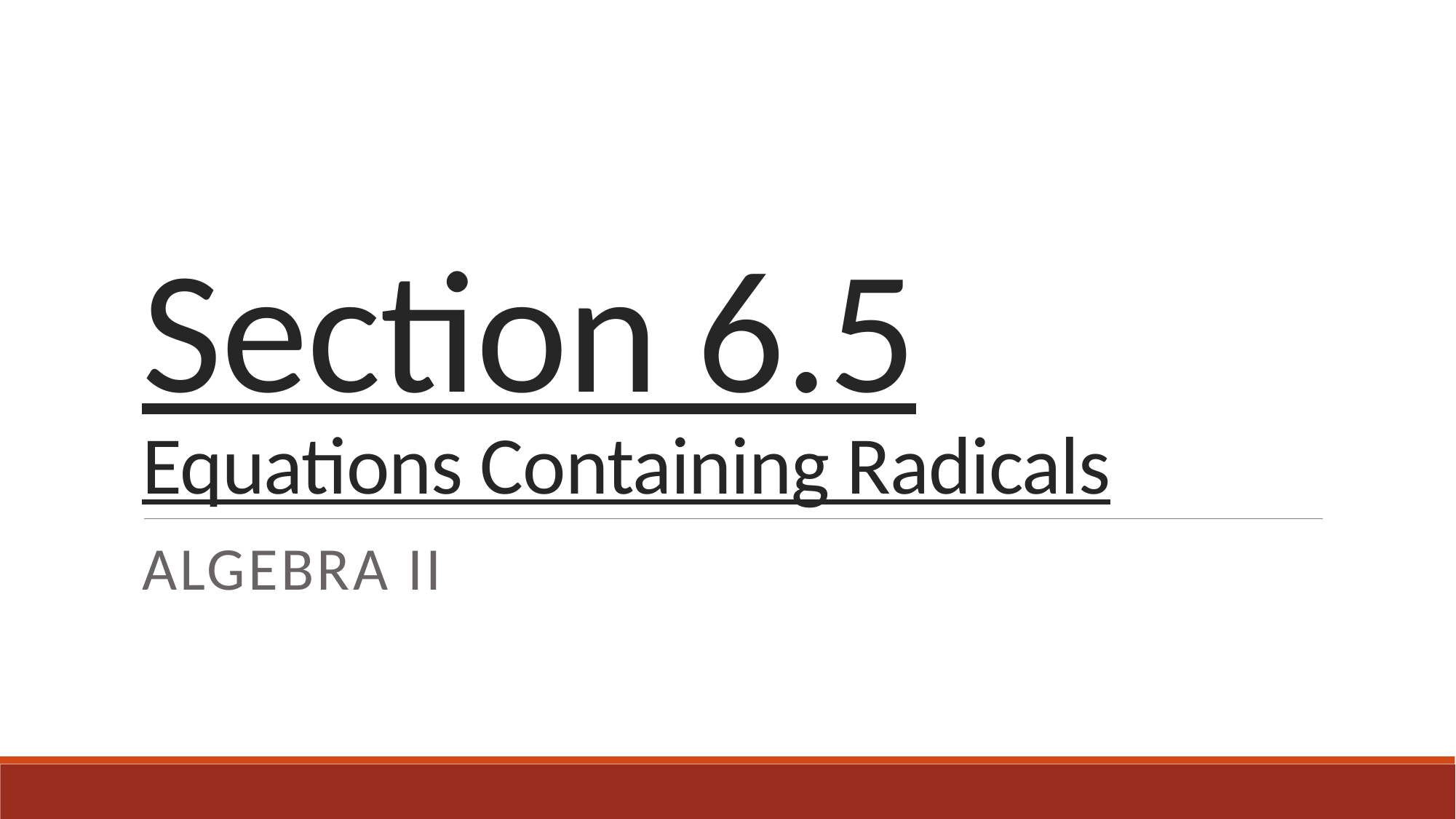

# Section 6.5 Equations Containing Radicals

Algebra II